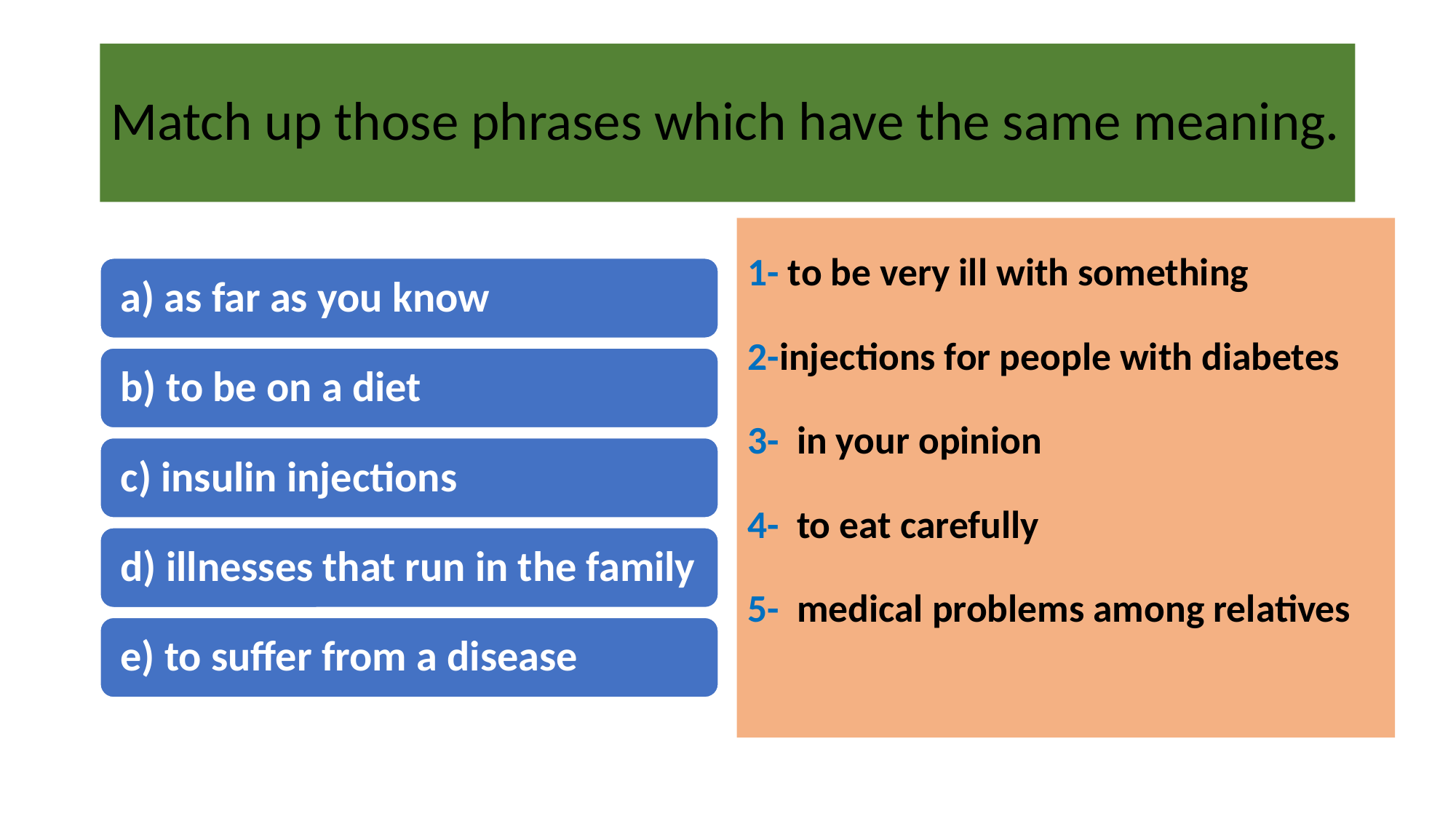

# Match up those phrases which have the same meaning.
a) as far as you know
b) to be on a diet
c) insulin injections
d) illnesses that run in the family
e) to suffer from a disease
1- to be very ill with something
2-injections for people with diabetes
3-  in your opinion
4-  to eat carefully
5-  medical problems among relatives